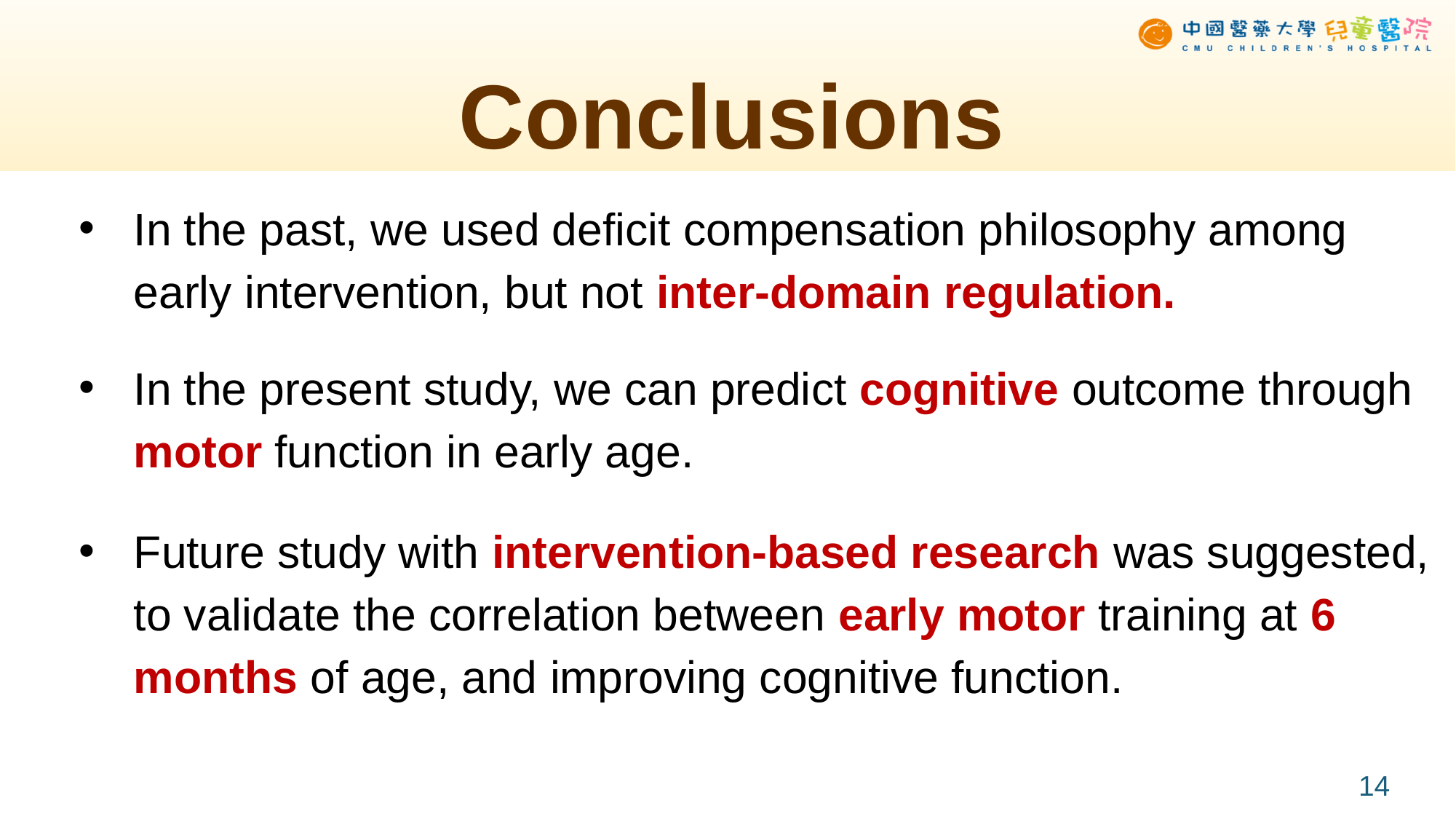

# Conclusions
In the past, we used deficit compensation philosophy among early intervention, but not inter-domain regulation.
In the present study, we can predict cognitive outcome through motor function in early age.
Future study with intervention-based research was suggested, to validate the correlation between early motor training at 6 months of age, and improving cognitive function.

14